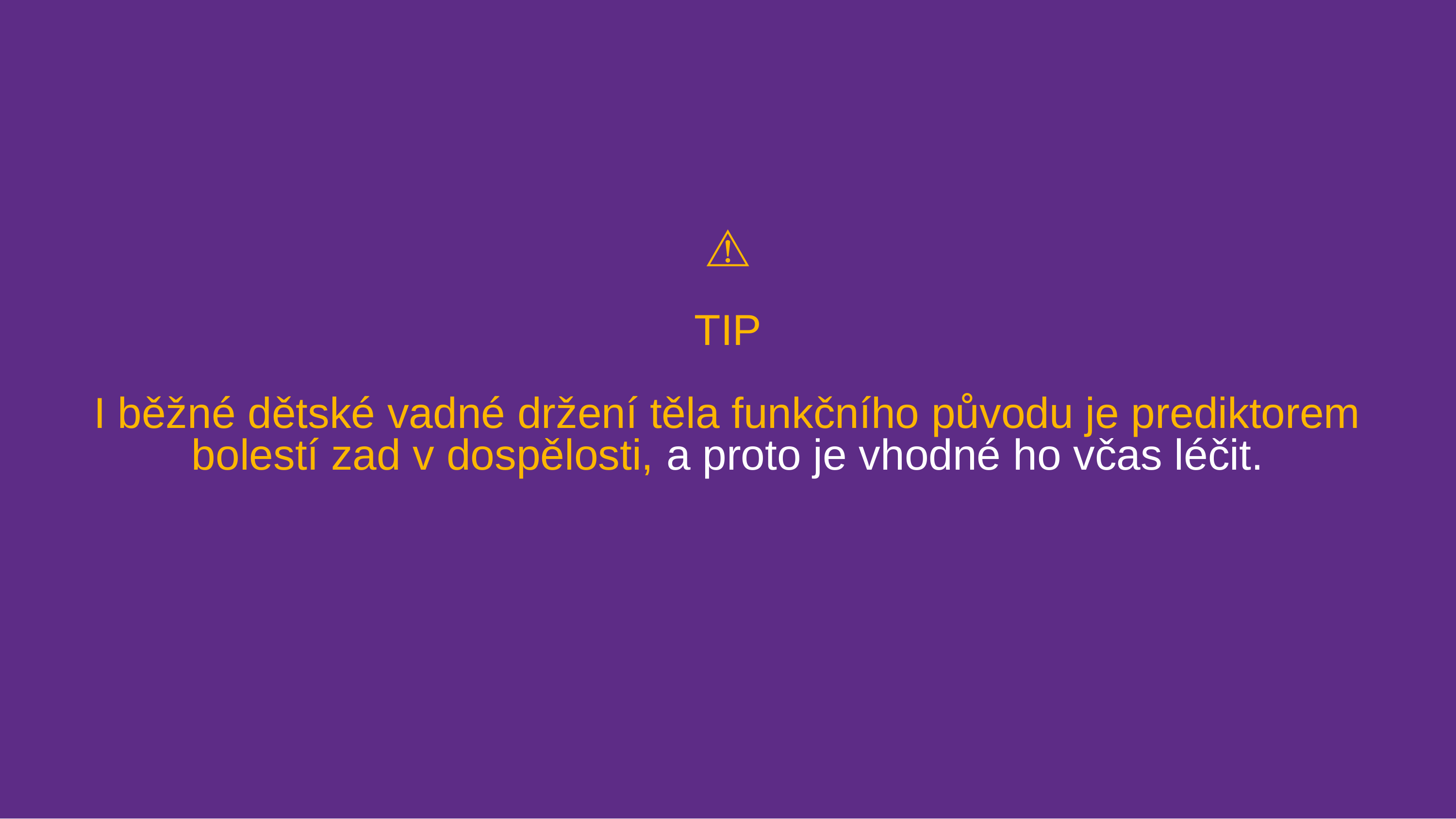

# ⚠️ TIP I běžné dětské vadné držení těla funkčního původu je prediktorem bolestí zad v dospělosti, a proto je vhodné ho včas léčit.